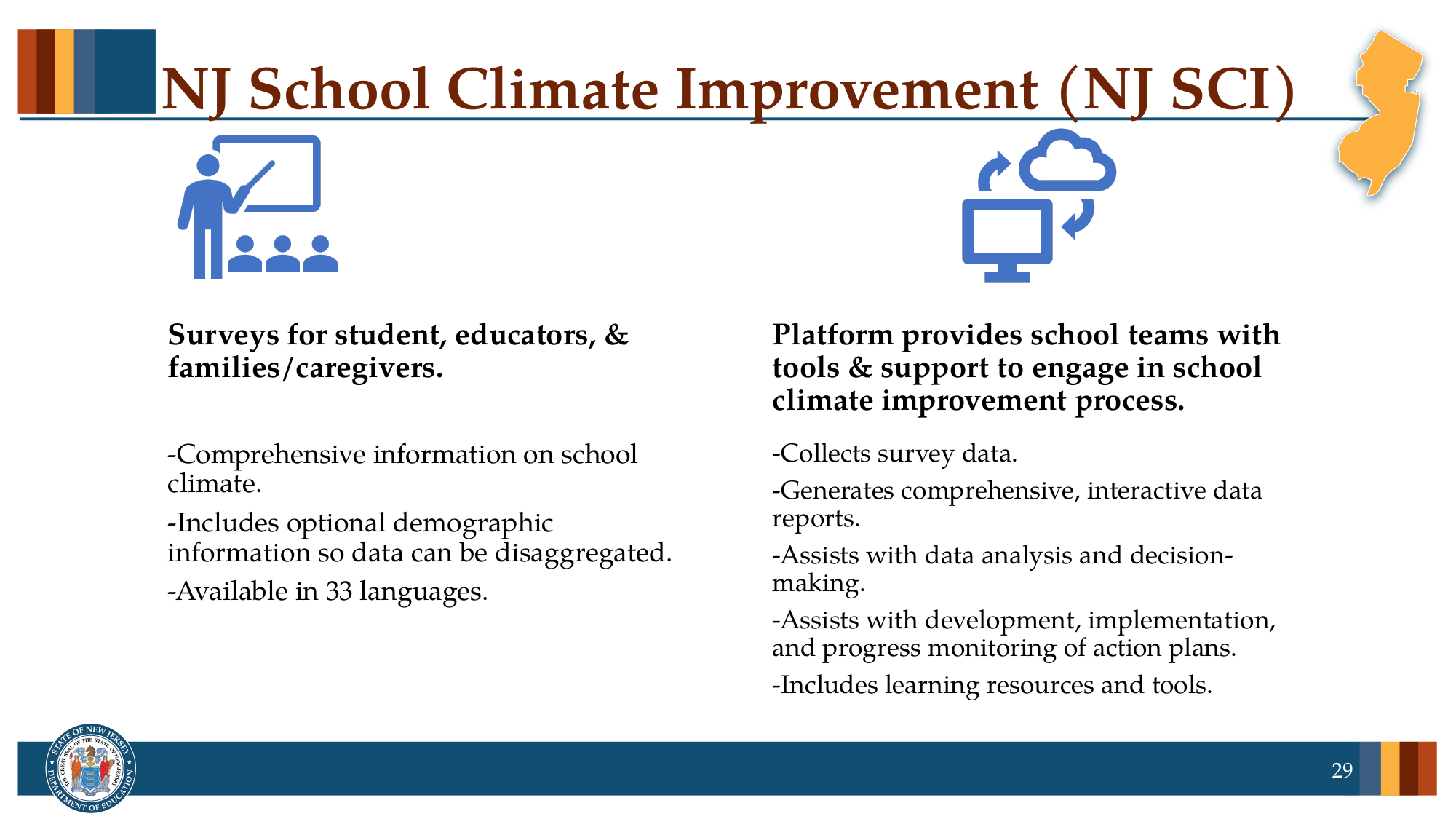

# NJ School Climate Improvement (NJ SCI)
Surveys for student, educators, & families/caregivers.
-Comprehensive information on school climate.
-Includes optional demographic information so data can be disaggregated.
-Available in 33 languages.

Platform provides school teams with tools & support to engage in school climate improvement process.
-Collects survey data.
-Generates comprehensive, interactive data reports.
-Assists with data analysis and decision-making.
-Assists with development, implementation, and progress monitoring of action plans.
-Includes learning resources and tools.
29